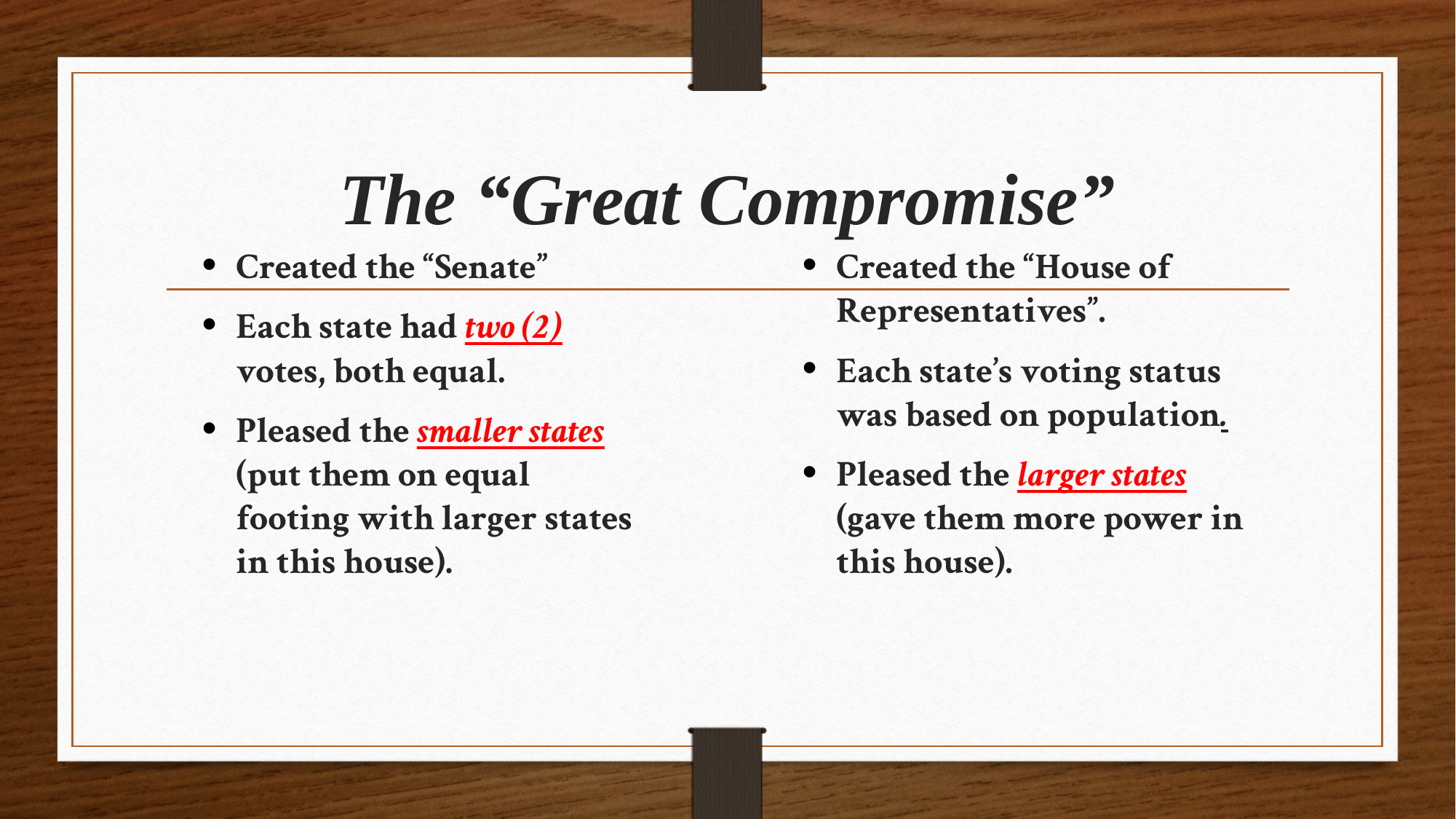

# The “Great Compromise”
Created the “Senate”
Each state had two (2) votes, both equal.
Pleased the smaller states (put them on equal footing with larger states in this house).
Created the “House of Representatives”.
Each state’s voting status was based on population.
Pleased the larger states (gave them more power in this house).